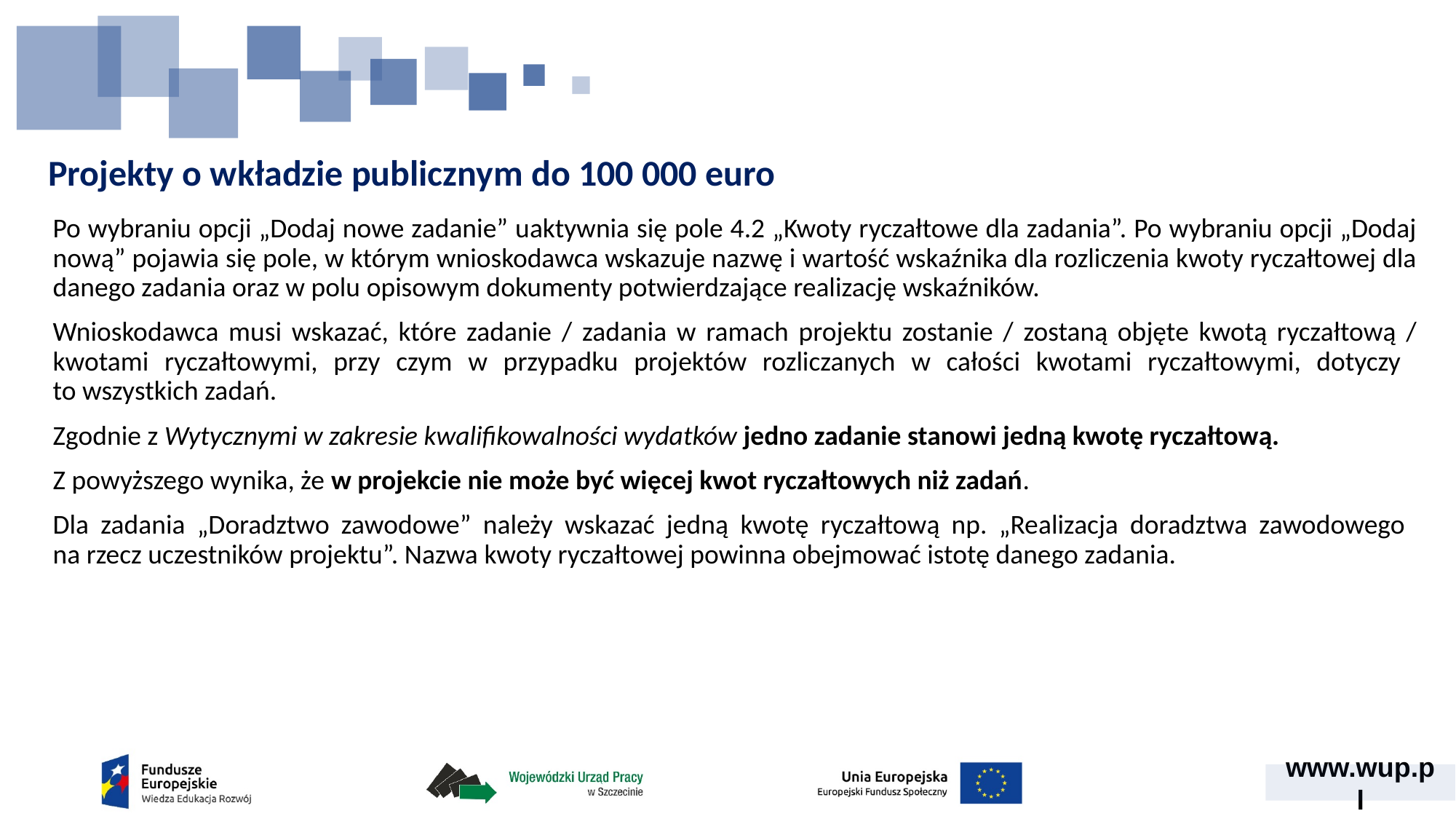

Projekty o wkładzie publicznym do 100 000 euro
Po wybraniu opcji „Dodaj nowe zadanie” uaktywnia się pole 4.2 „Kwoty ryczałtowe dla zadania”. Po wybraniu opcji „Dodaj nową” pojawia się pole, w którym wnioskodawca wskazuje nazwę i wartość wskaźnika dla rozliczenia kwoty ryczałtowej dla danego zadania oraz w polu opisowym dokumenty potwierdzające realizację wskaźników.
Wnioskodawca musi wskazać, które zadanie / zadania w ramach projektu zostanie / zostaną objęte kwotą ryczałtową / kwotami ryczałtowymi, przy czym w przypadku projektów rozliczanych w całości kwotami ryczałtowymi, dotyczy
to wszystkich zadań.
Zgodnie z Wytycznymi w zakresie kwalifikowalności wydatków jedno zadanie stanowi jedną kwotę ryczałtową.
Z powyższego wynika, że w projekcie nie może być więcej kwot ryczałtowych niż zadań.
Dla zadania „Doradztwo zawodowe” należy wskazać jedną kwotę ryczałtową np. „Realizacja doradztwa zawodowego
na rzecz uczestników projektu”. Nazwa kwoty ryczałtowej powinna obejmować istotę danego zadania.